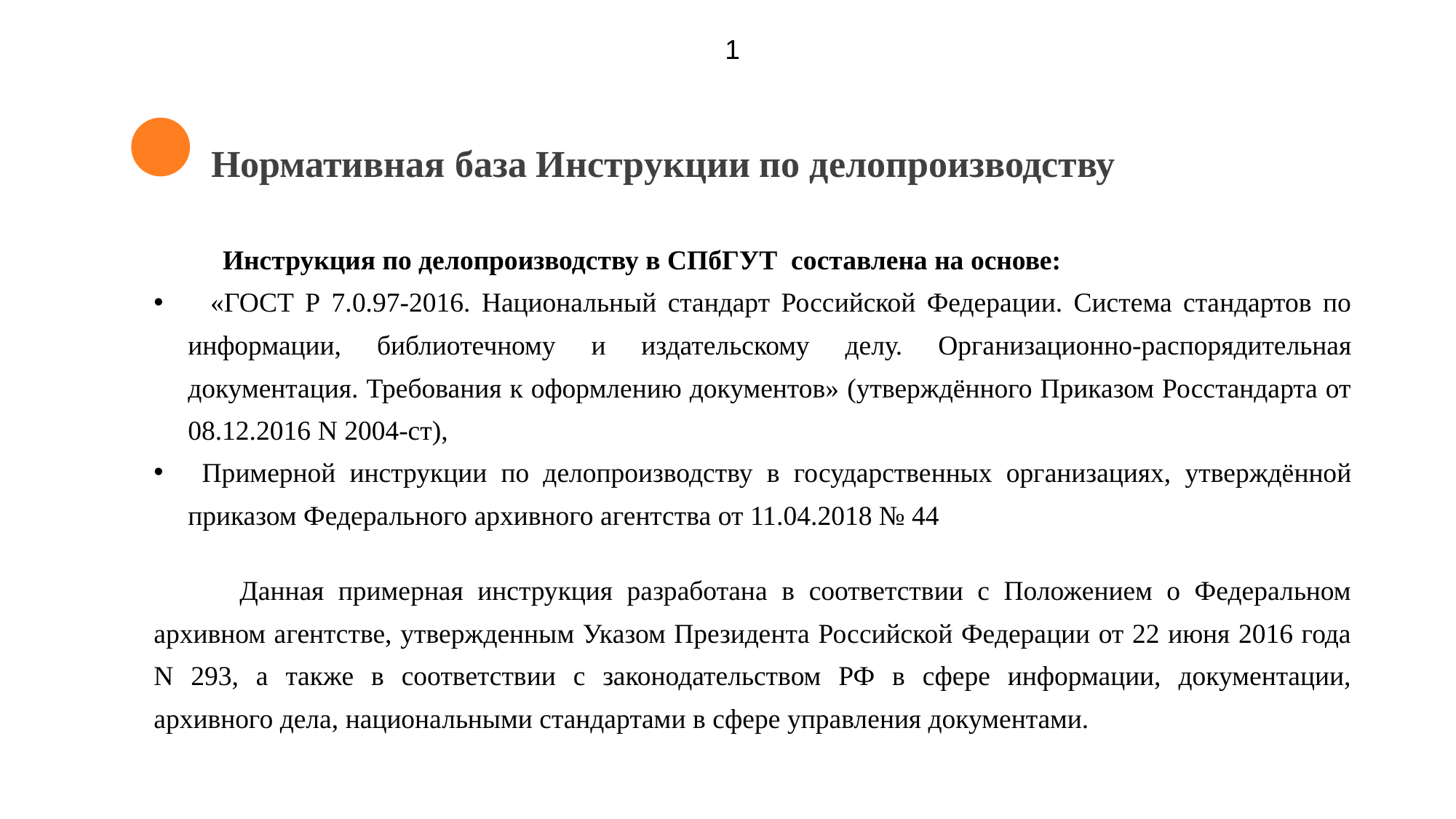

1

Нормативная база Инструкции по делопроизводству
           Инструкция по делопроизводству в СПбГУТ  составлена на основе:
  «ГОСТ Р 7.0.97-2016. Национальный стандарт Российской Федерации. Система стандартов по информации, библиотечному и издательскому делу. Организационно-распорядительная документация. Требования к оформлению документов» (утверждённого Приказом Росстандарта от 08.12.2016 N 2004-ст),
 Примерной инструкции по делопроизводству в государственных организациях, утверждённой приказом Федерального архивного агентства от 11.04.2018 № 44

      Данная примерная инструкция разработана в соответствии с Положением о Федеральном архивном агентстве, утвержденным Указом Президента Российской Федерации от 22 июня 2016 года N 293, а также в соответствии с законодательством РФ в сфере информации, документации, архивного дела, национальными стандартами в сфере управления документами.